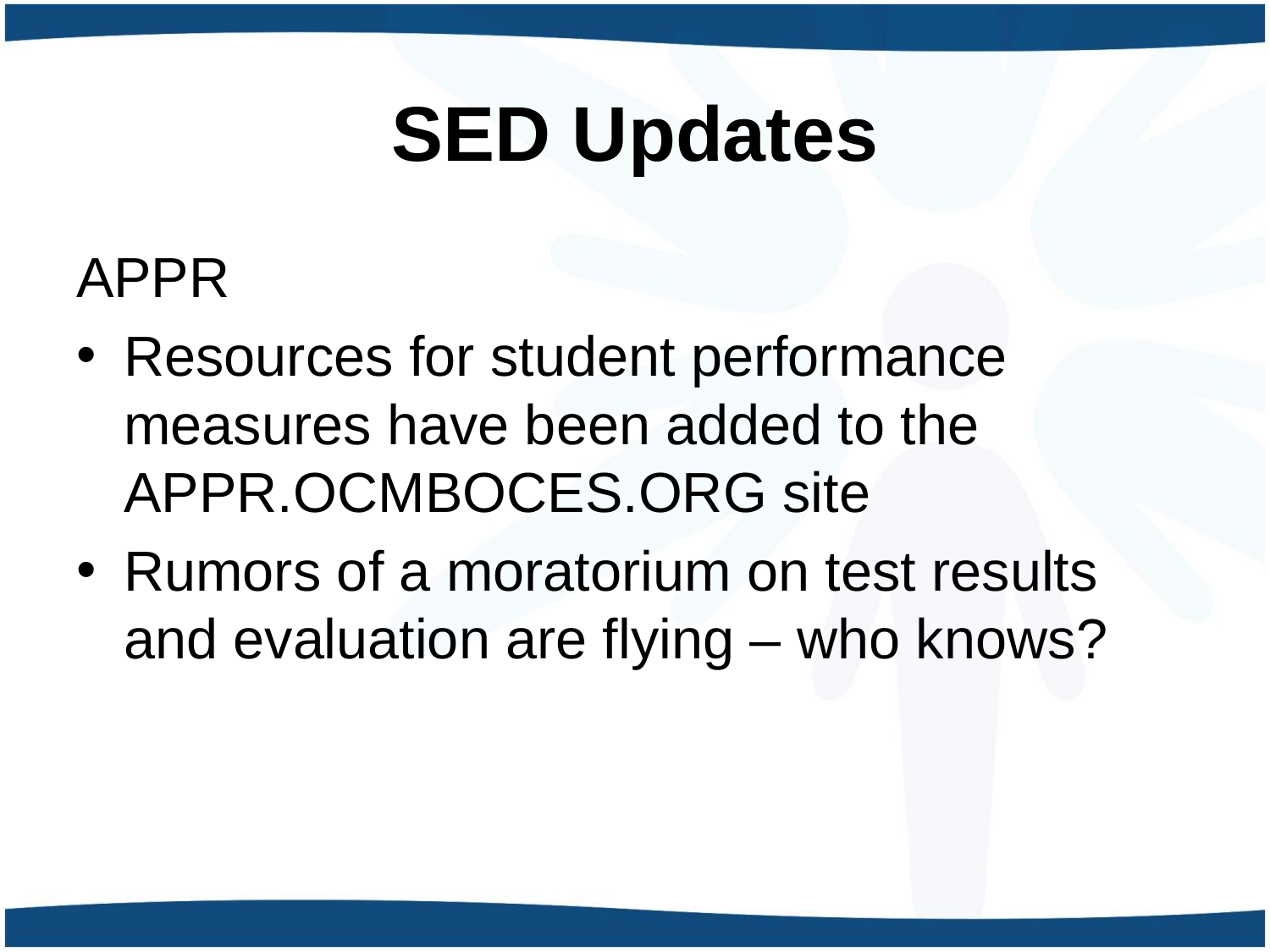

# SED Updates
APPR
Resources for student performance measures have been added to the APPR.OCMBOCES.ORG site
Rumors of a moratorium on test results and evaluation are flying – who knows?